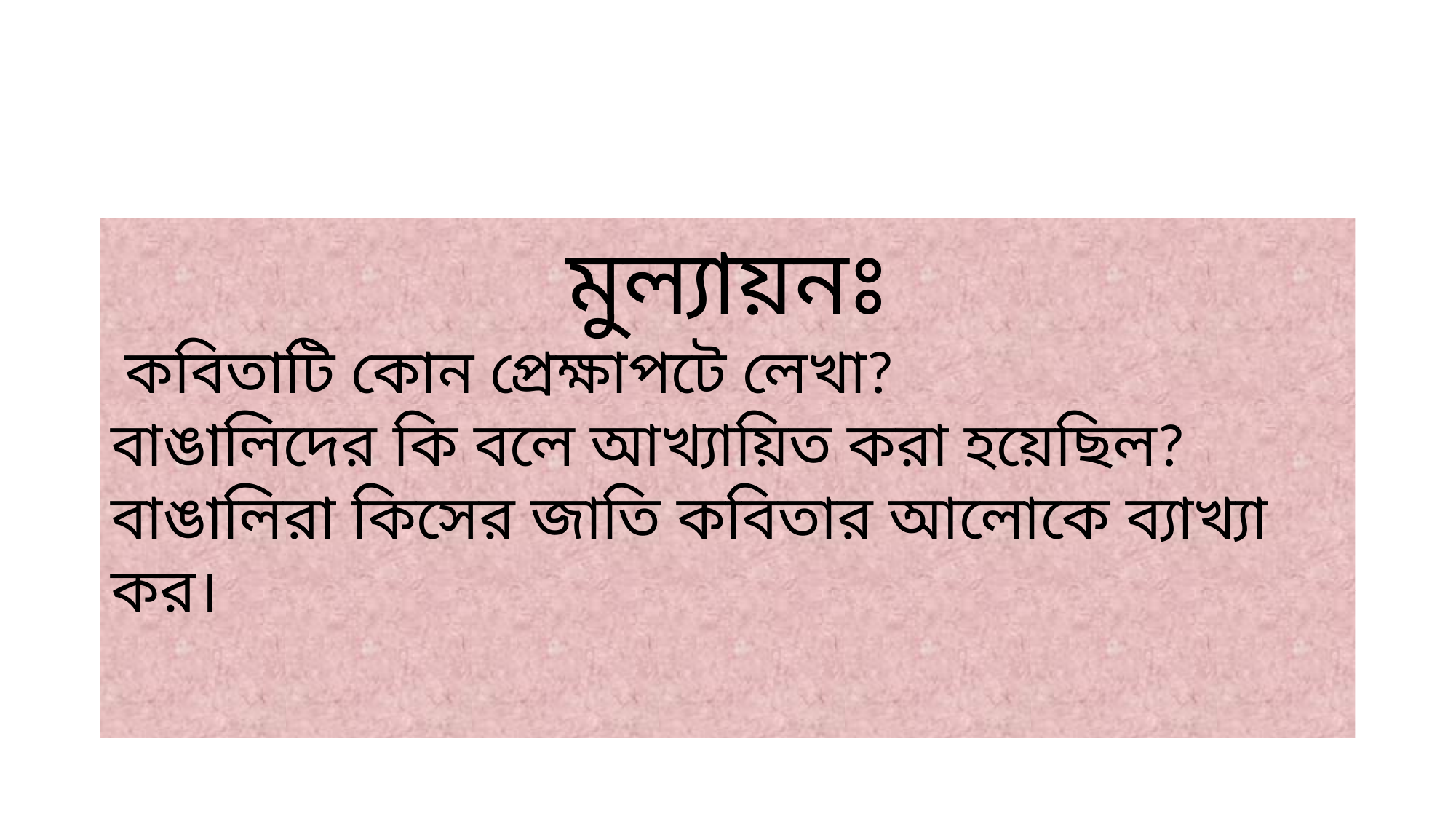

#
মুল্যায়নঃ
  কবিতাটি কোন প্রেক্ষাপটে লেখা?
বাঙালিদের কি বলে আখ্যায়িত করা হয়েছিল?
বাঙালিরা কিসের জাতি কবিতার আলোকে ব্যাখ্যা কর।